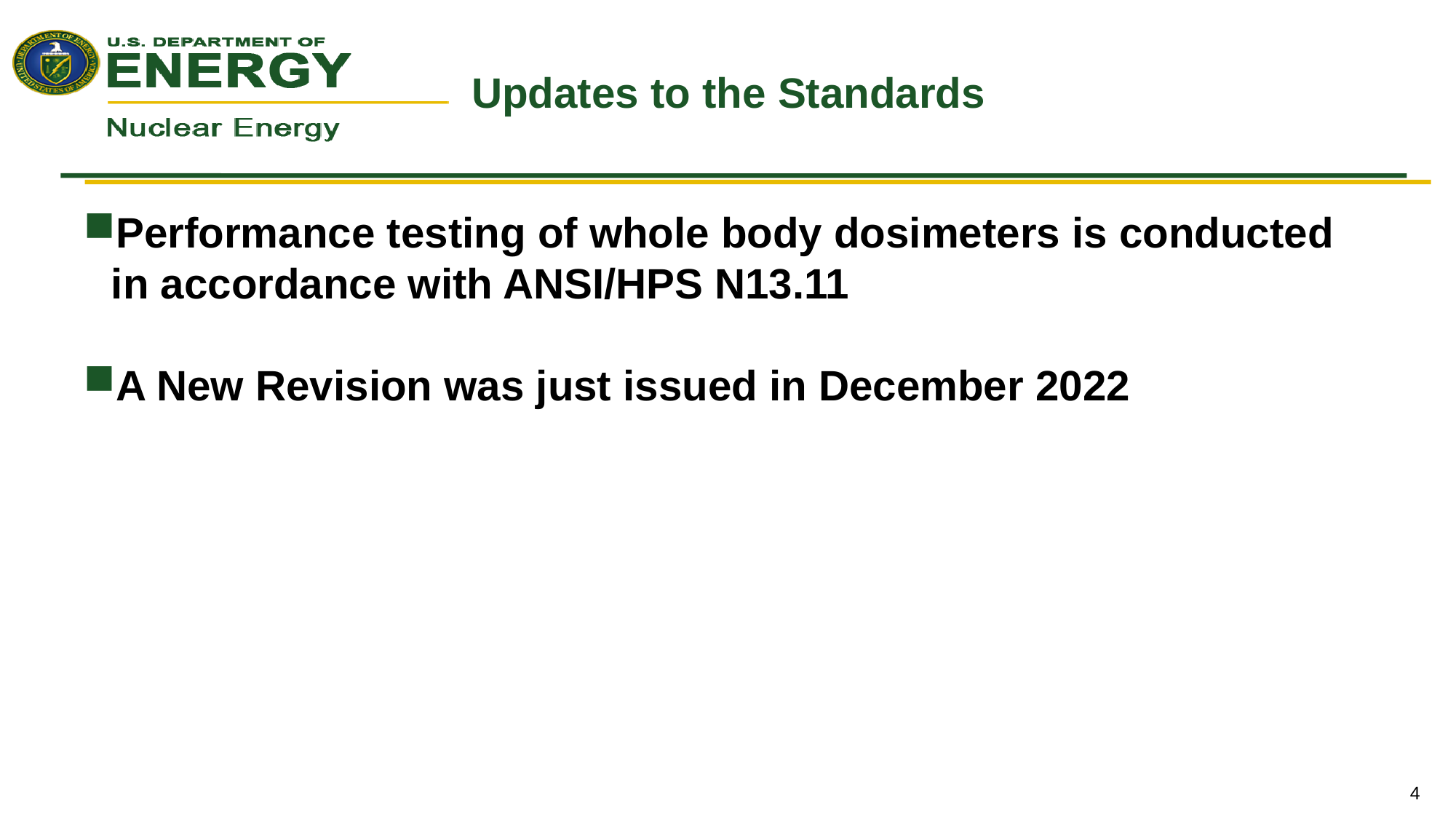

# Updates to the Standards
Performance testing of whole body dosimeters is conducted in accordance with ANSI/HPS N13.11

A New Revision was just issued in December 2022